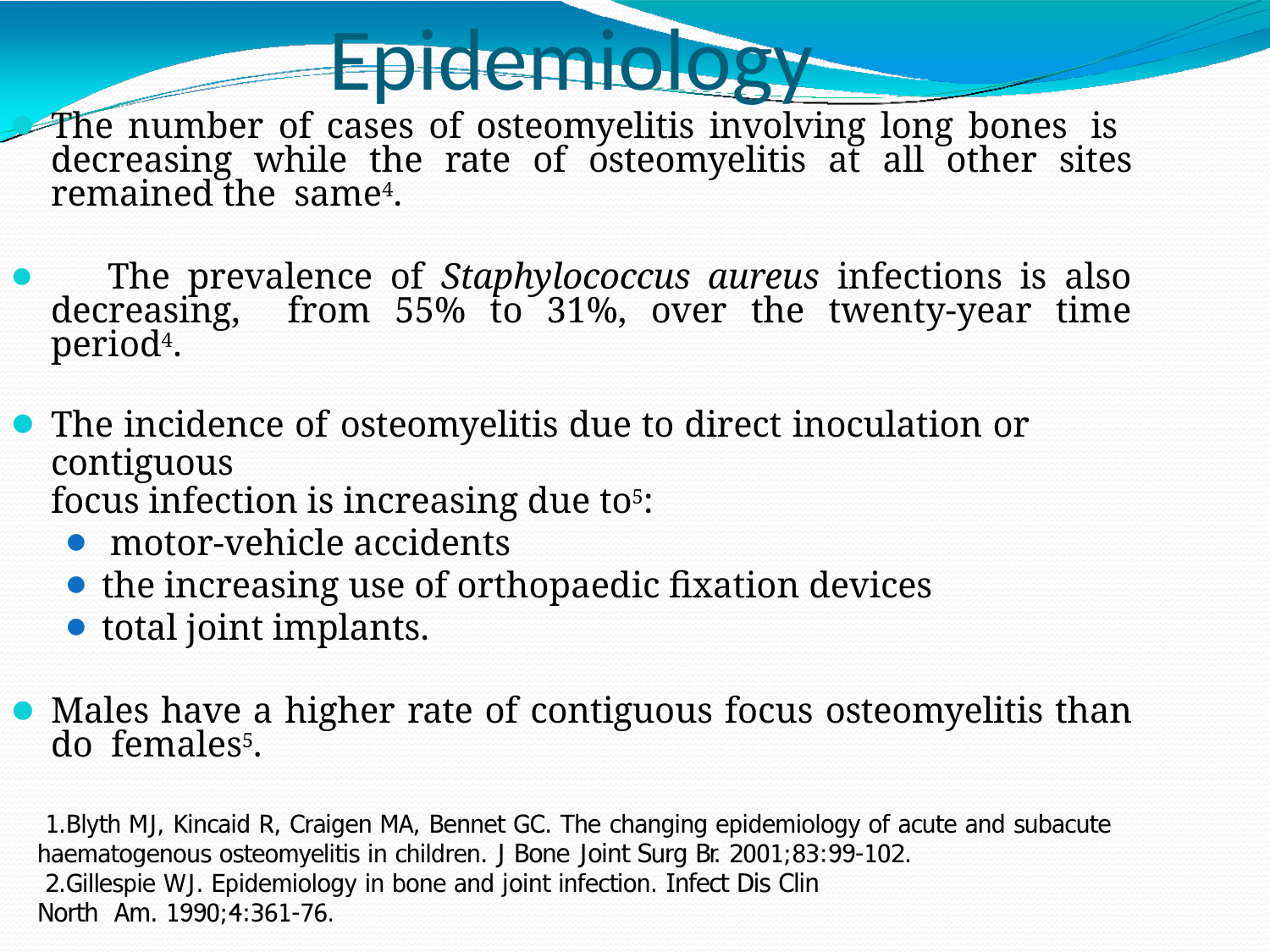

# Epidemiology
The number of cases of osteomyelitis involving long bones is  decreasing while the rate of osteomyelitis at all other sites remained the  same4.

	The prevalence of Staphylococcus aureus infections is also decreasing,  from 55% to 31%, over the twenty-year time period4.

The incidence of osteomyelitis due to direct inoculation or contiguous
focus infection is increasing due to5:
motor-vehicle accidents
the increasing use of orthopaedic fixation devices
total joint implants.

Males have a higher rate of contiguous focus osteomyelitis than do  females5.
Blyth MJ, Kincaid R, Craigen MA, Bennet GC. The changing epidemiology of acute and subacute  haematogenous osteomyelitis in children. J Bone Joint Surg Br. 2001;83:99-102.
Gillespie WJ. Epidemiology in bone and joint infection. Infect Dis Clin North  Am. 1990;4:361-76.